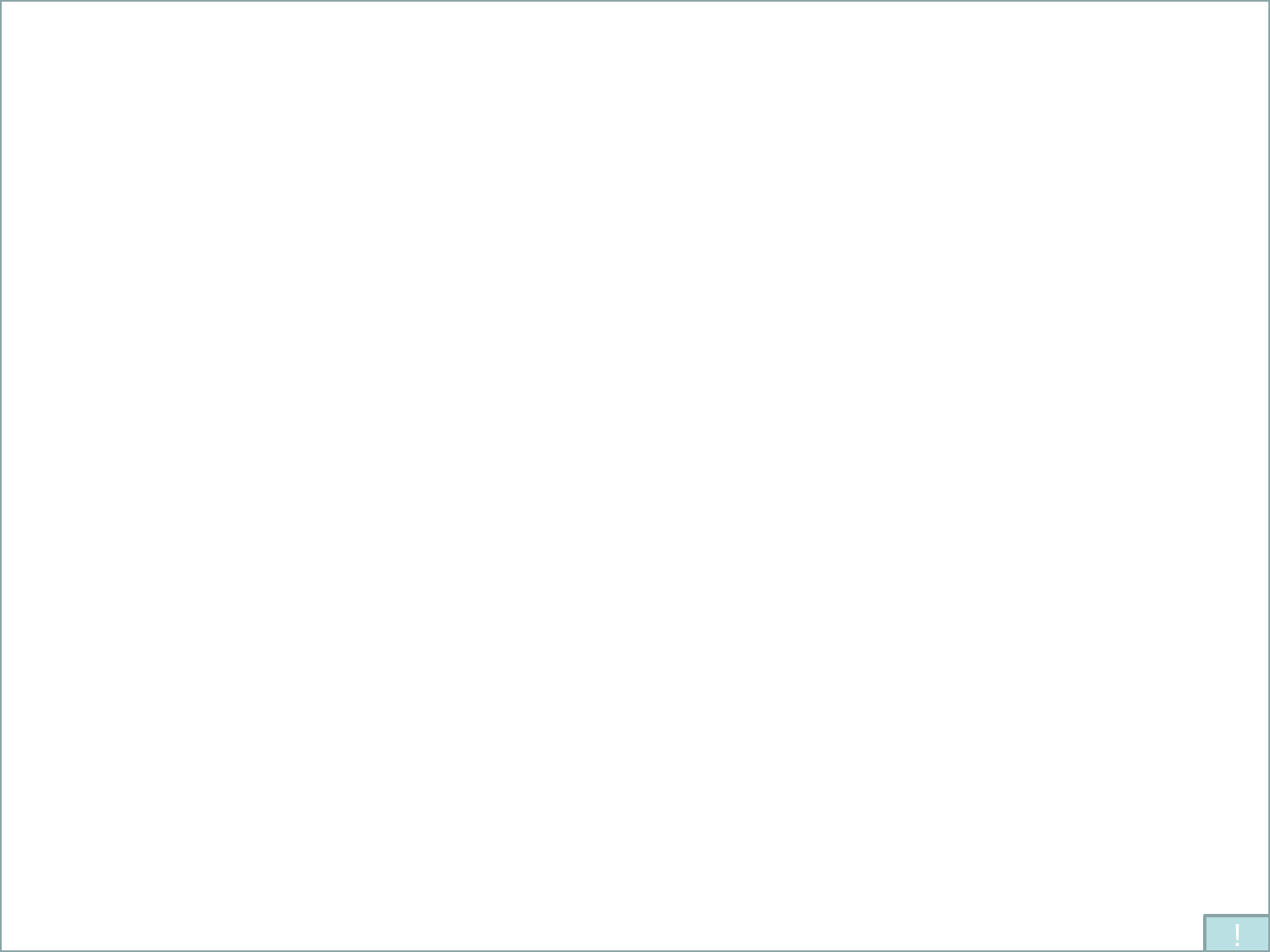

# Гипотезы:
Законы крайне жестокие

Законы несправедливые по отношению рабам и зависимым людям

Законы необходимы, так как поддерживают порядок и защищают от долгового рабства

!